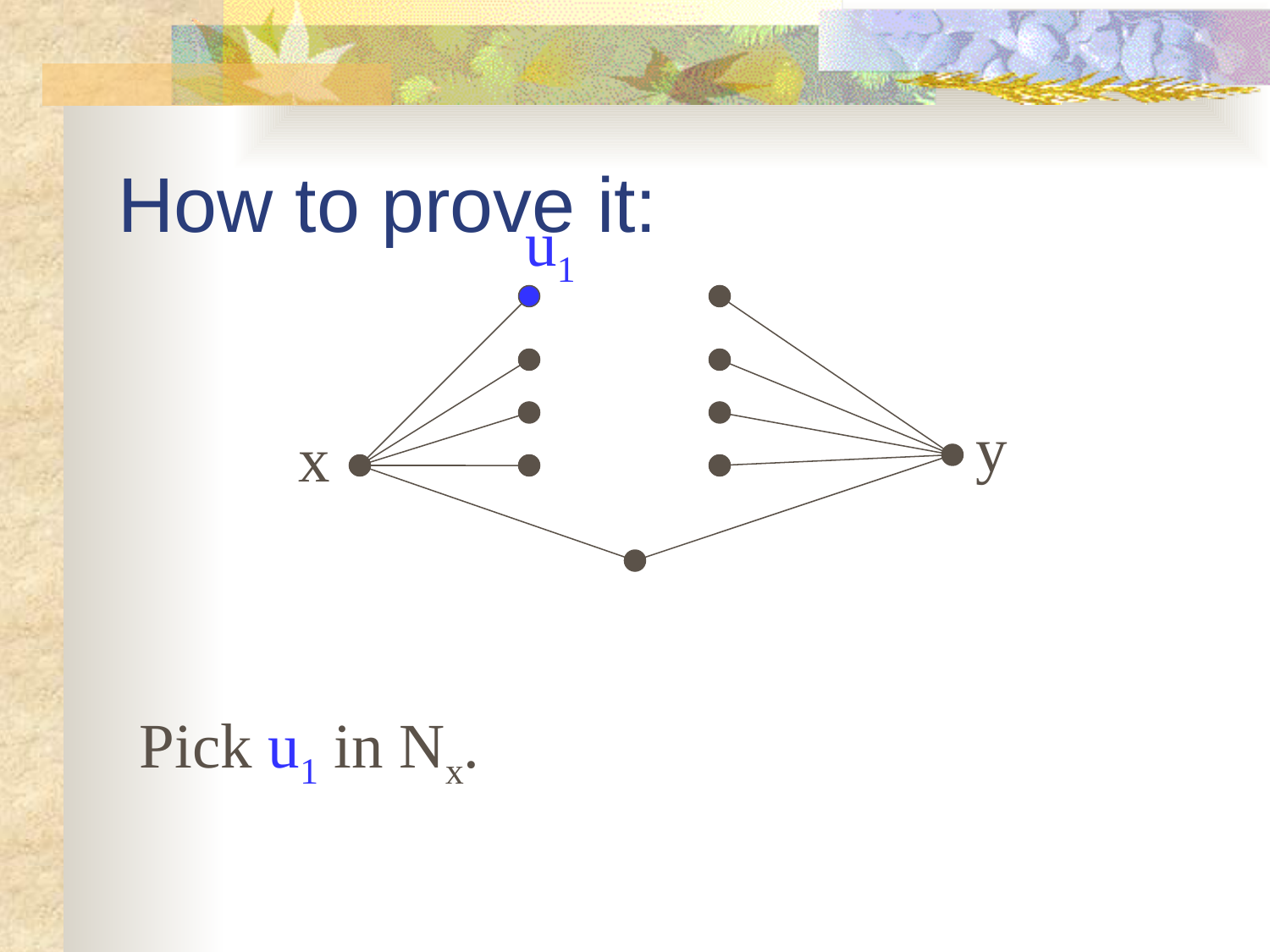

How to prove it:
u1

y
x

Pick u1 in Nx.